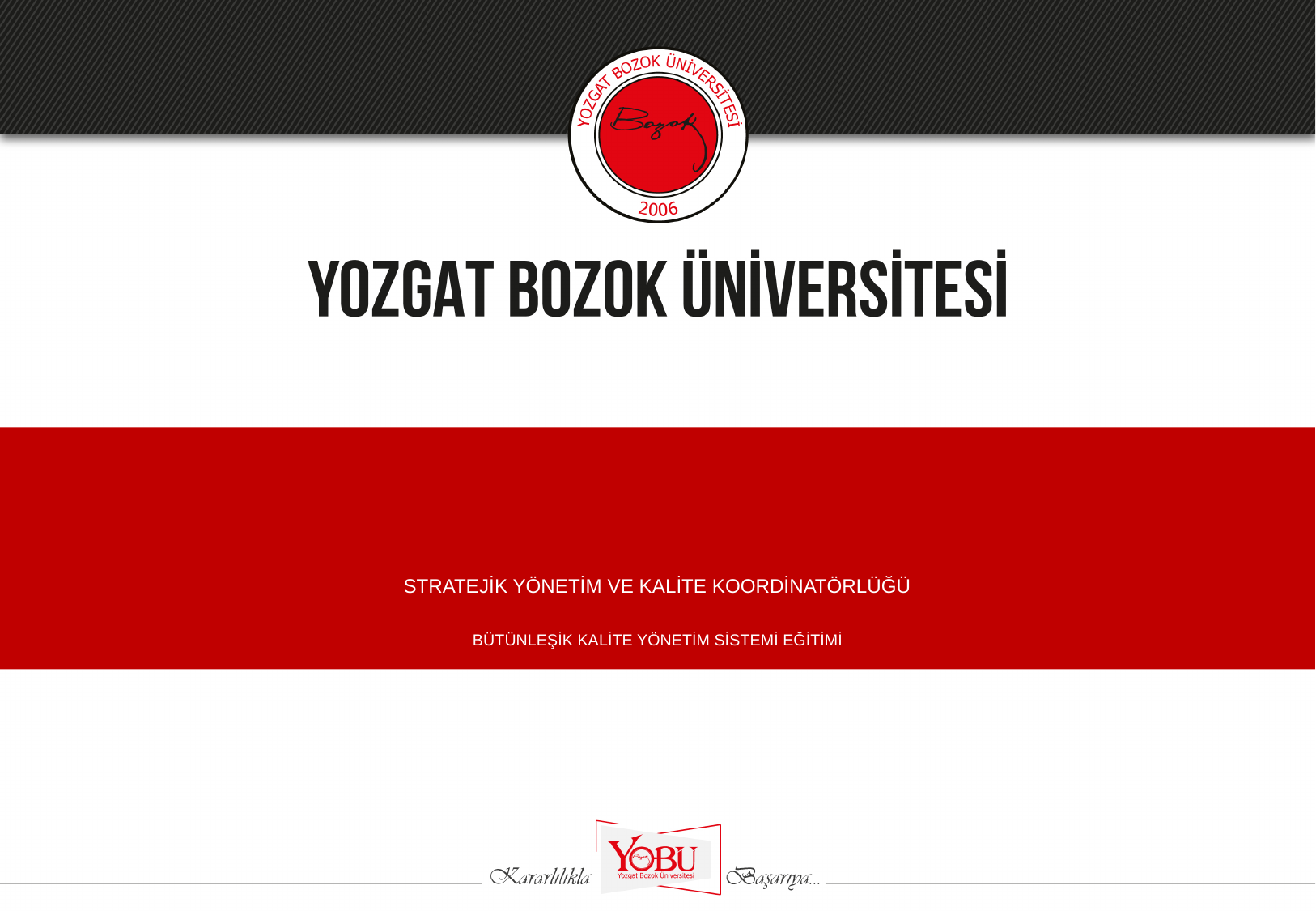

# STRATEJİK YÖNETİM VE KALİTE KOORDİNATÖRLÜĞÜ BÜTÜNLEŞİK KALİTE YÖNETİM SİSTEMİ EĞİTİMİ